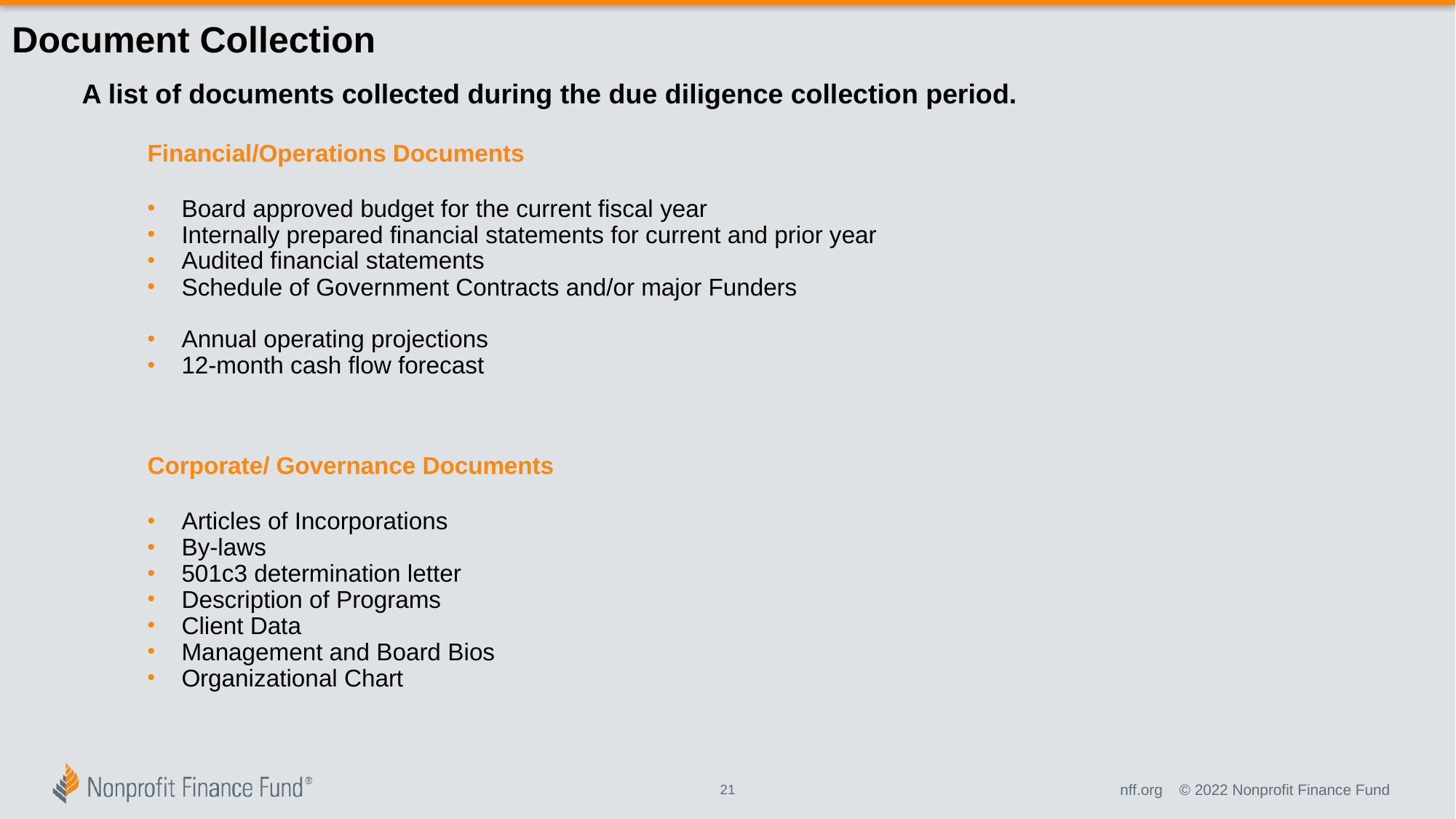

# Document Collection
A list of documents collected during the due diligence collection period.
Financial/Operations Documents
Board approved budget for the current fiscal year
Internally prepared financial statements for current and prior year
Audited financial statements
Schedule of Government Contracts and/or major Funders
Annual operating projections
12-month cash flow forecast

Corporate/ Governance Documents
Articles of Incorporations
By-laws
501c3 determination letter
Description of Programs
Client Data
Management and Board Bios
Organizational Chart